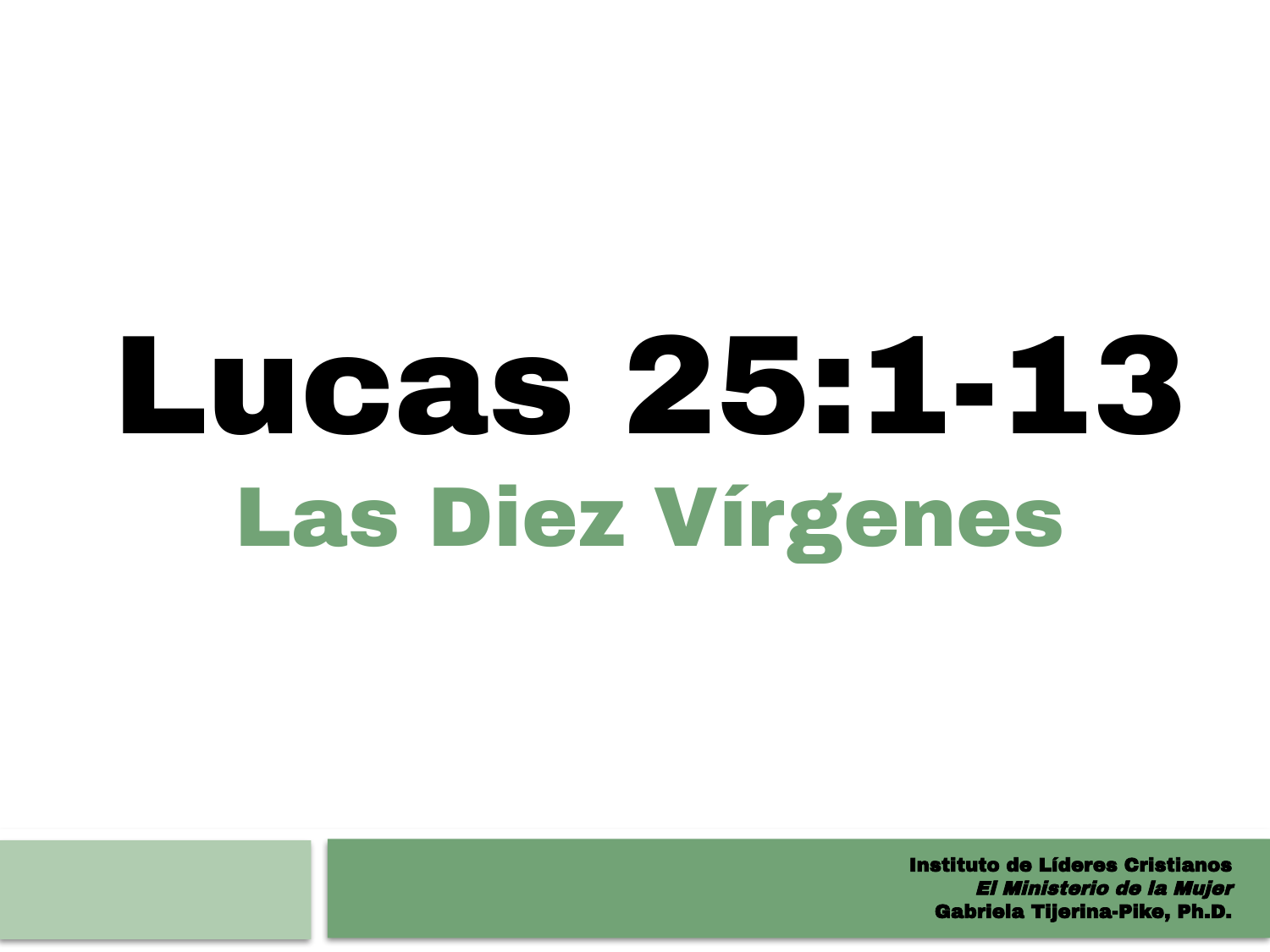

Lucas 25:1-13
Las Diez Vírgenes
Instituto de Líderes Cristianos
El Ministerio de la Mujer
Gabriela Tijerina-Pike, Ph.D.